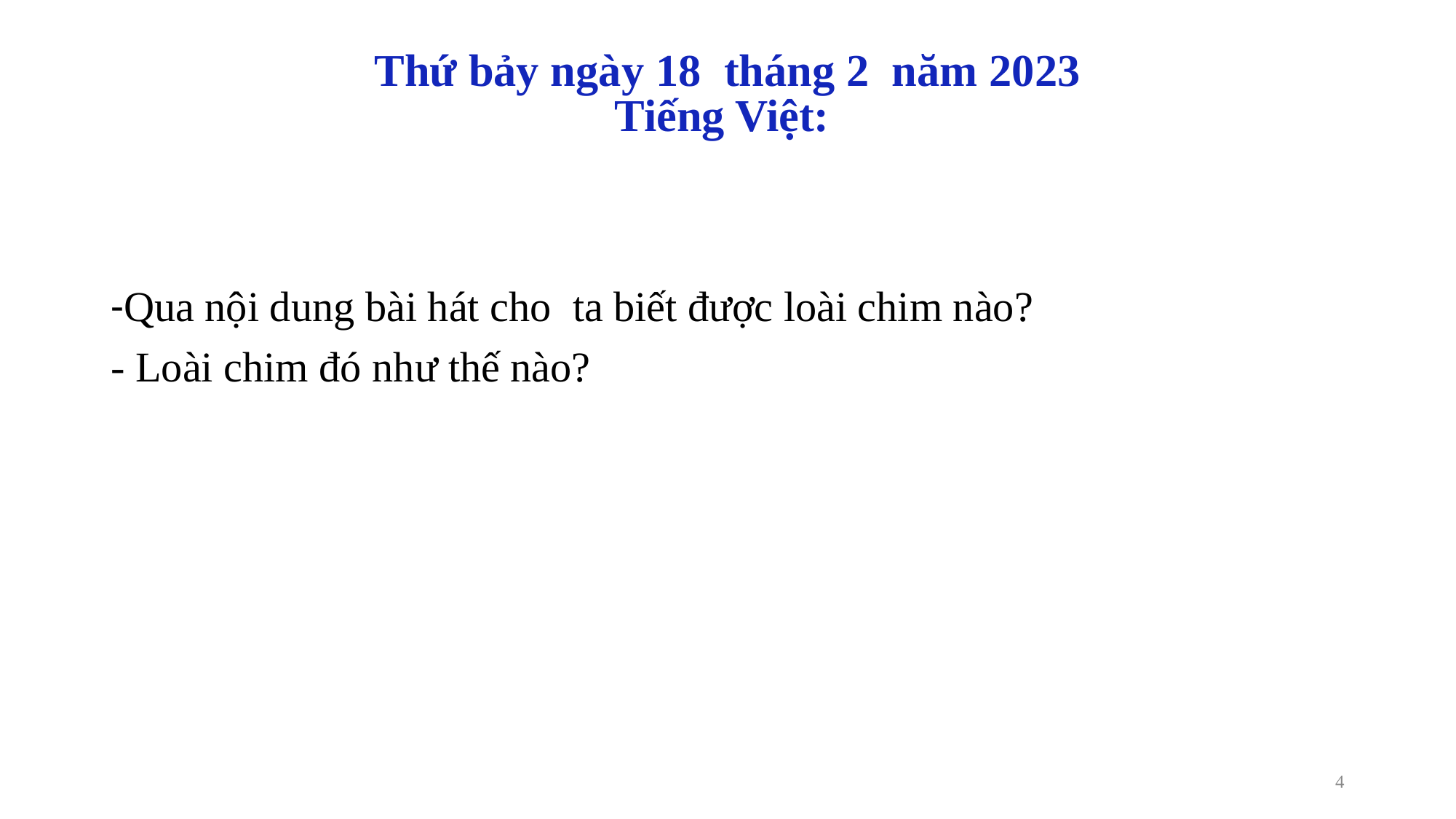

# Thứ bảy ngày 18  tháng 2  năm 2023 Tiếng Việt:

-Qua nội dung bài hát cho  ta biết được loài chim nào?
- Loài chim đó như thế nào?

4